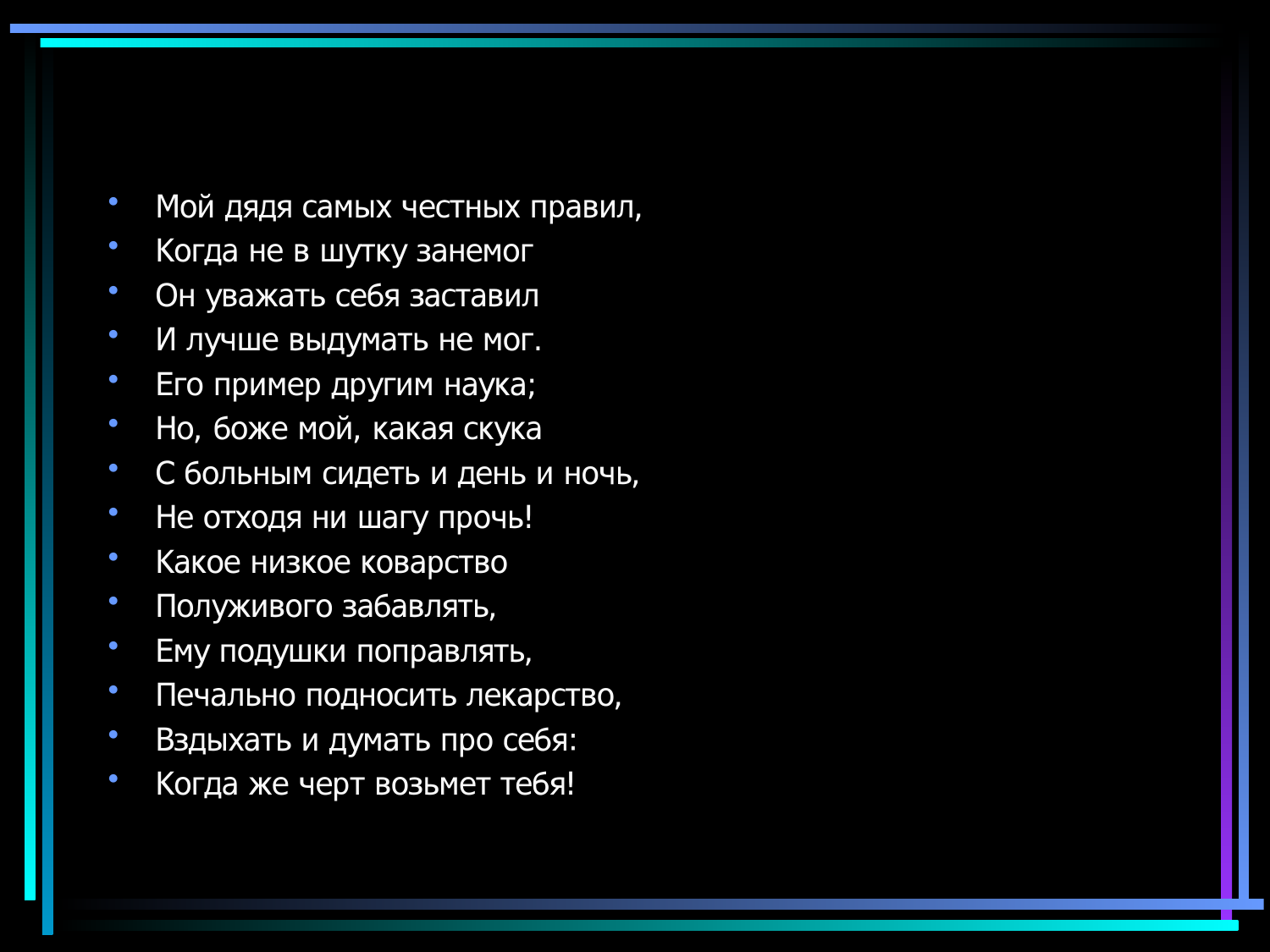

Мой дядя самых честных правил,
Когда не в шутку занемог
Он уважать себя заставил
И лучше выдумать не мог.
Его пример другим наука;
Но, боже мой, какая скука
С больным сидеть и день и ночь,
Не отходя ни шагу прочь!
Какое низкое коварство
Полуживого забавлять,
Ему подушки поправлять,
Печально подносить лекарство,
Вздыхать и думать про себя:
Когда же черт возьмет тебя!